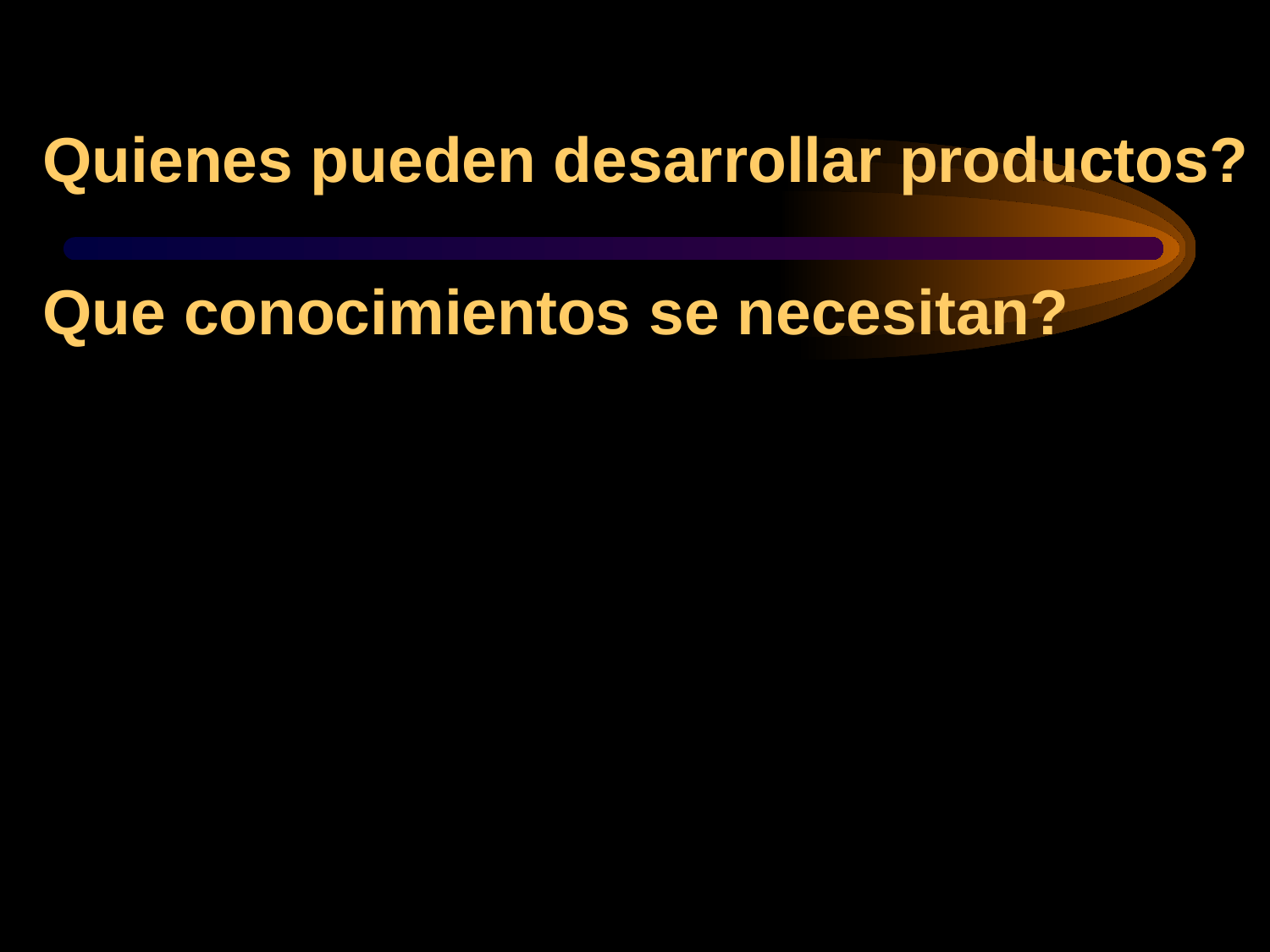

Quienes pueden desarrollar productos?

Que conocimientos se necesitan?